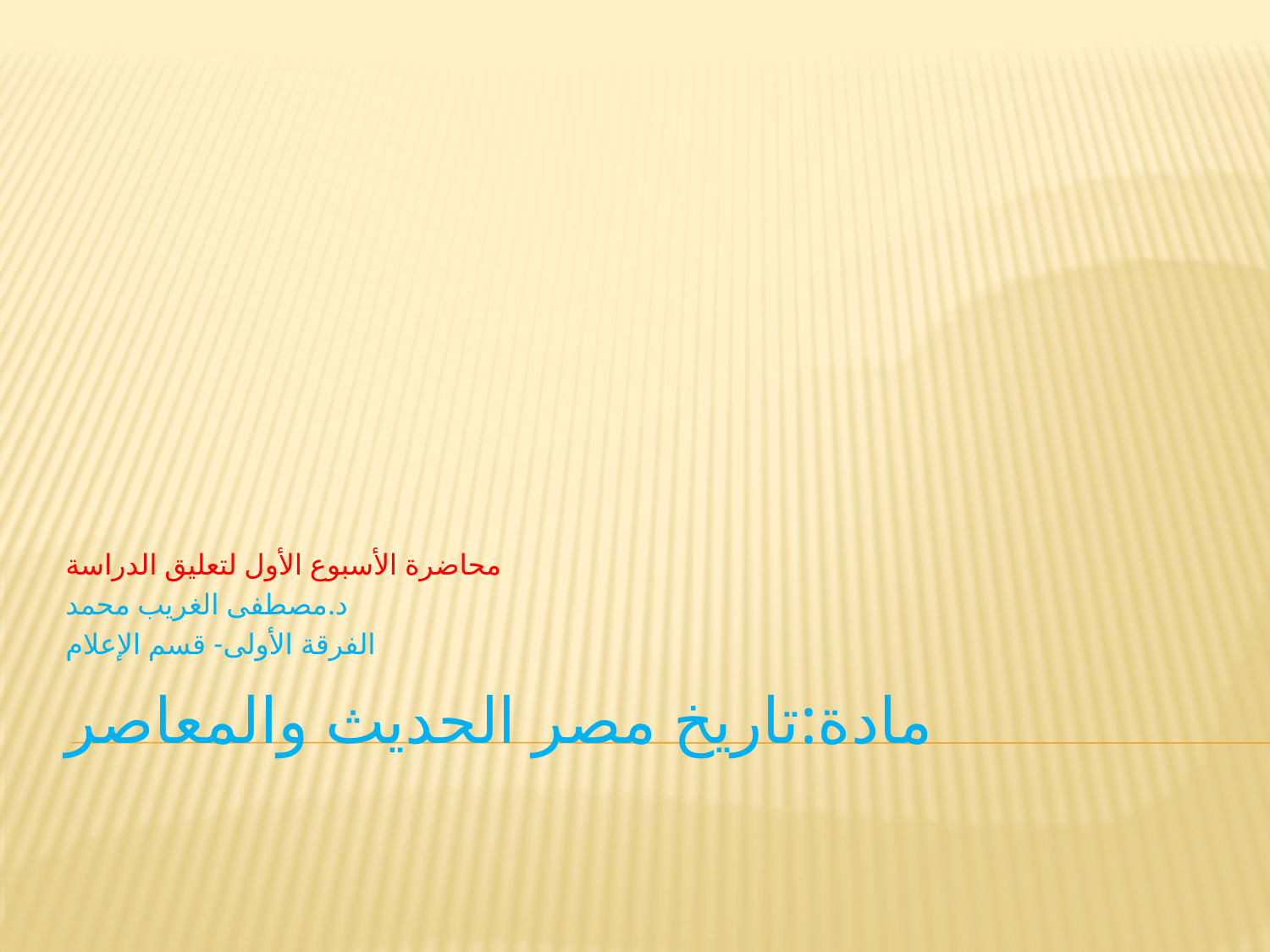

محاضرة الأسبوع الأول لتعليق الدراسة
د.مصطفى الغريب محمد
الفرقة الأولى- قسم الإعلام
# مادة:تاريخ مصر الحديث والمعاصر